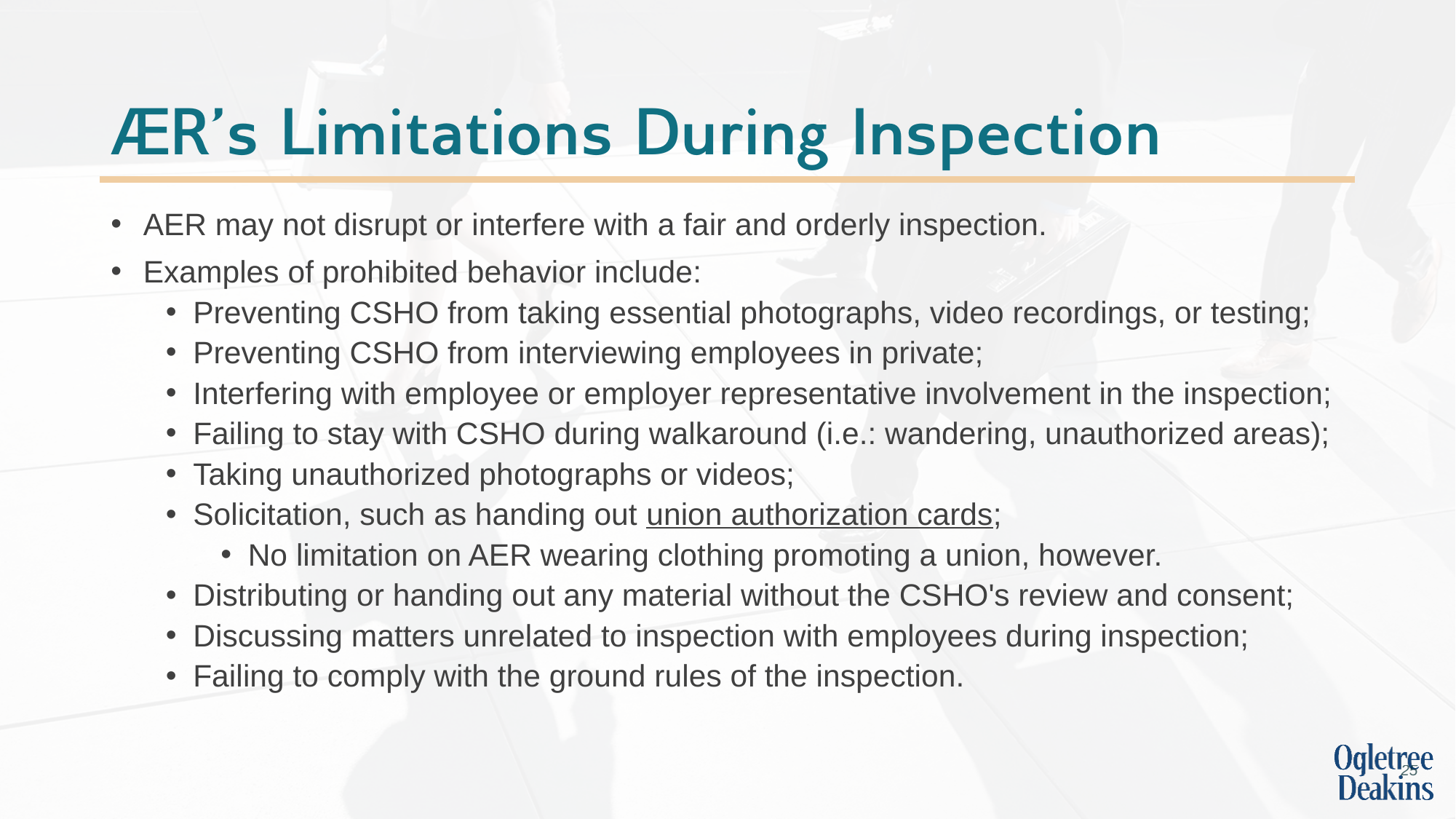

# AER’s Limitations During Inspection
AER may not disrupt or interfere with a fair and orderly inspection.
Examples of prohibited behavior include:
Preventing CSHO from taking essential photographs, video recordings, or testing;
Preventing CSHO from interviewing employees in private;
Interfering with employee or employer representative involvement in the inspection;
Failing to stay with CSHO during walkaround (i.e.: wandering, unauthorized areas);
Taking unauthorized photographs or videos;
Solicitation, such as handing out union authorization cards;
No limitation on AER wearing clothing promoting a union, however.
Distributing or handing out any material without the CSHO's review and consent;
Discussing matters unrelated to inspection with employees during inspection;
Failing to comply with the ground rules of the inspection.

25